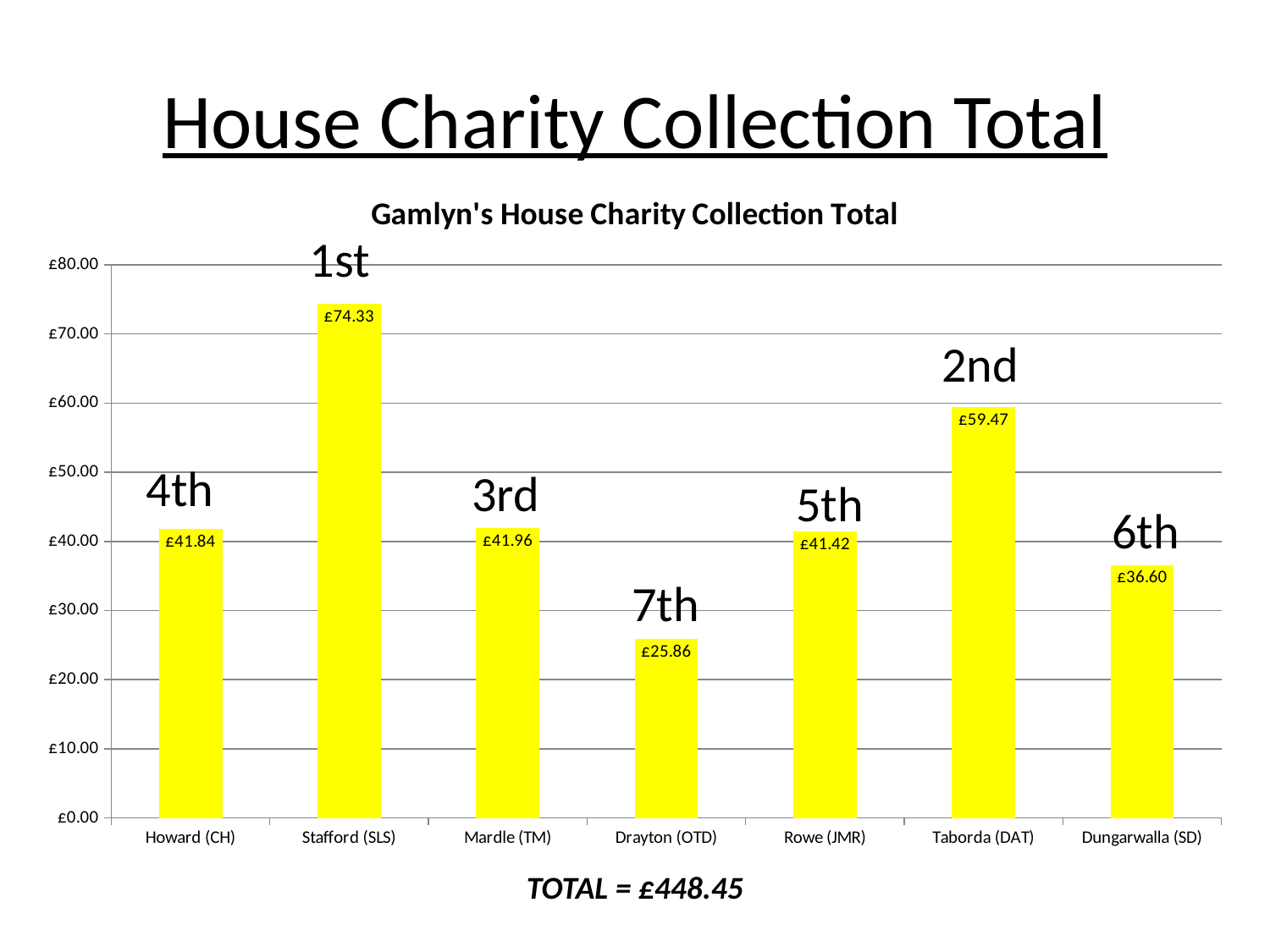

# House Charity Collection Total

### Chart: Gamlyn's House Charity Collection Total

| Category |  |
|---|---|
| Howard (CH) | 41.839999999999996 |
| Stafford (SLS) | 74.33 |
| Mardle (TM) | 41.960000000000015 |
| Drayton (OTD) | 25.86 |
| Rowe (JMR) | 41.42 |
| Taborda (DAT) | 59.47 |
| Dungarwalla (SD) | 36.6 |
1st
2nd
4th
 3rd
5th
 6th
 7th
TOTAL = £448.45